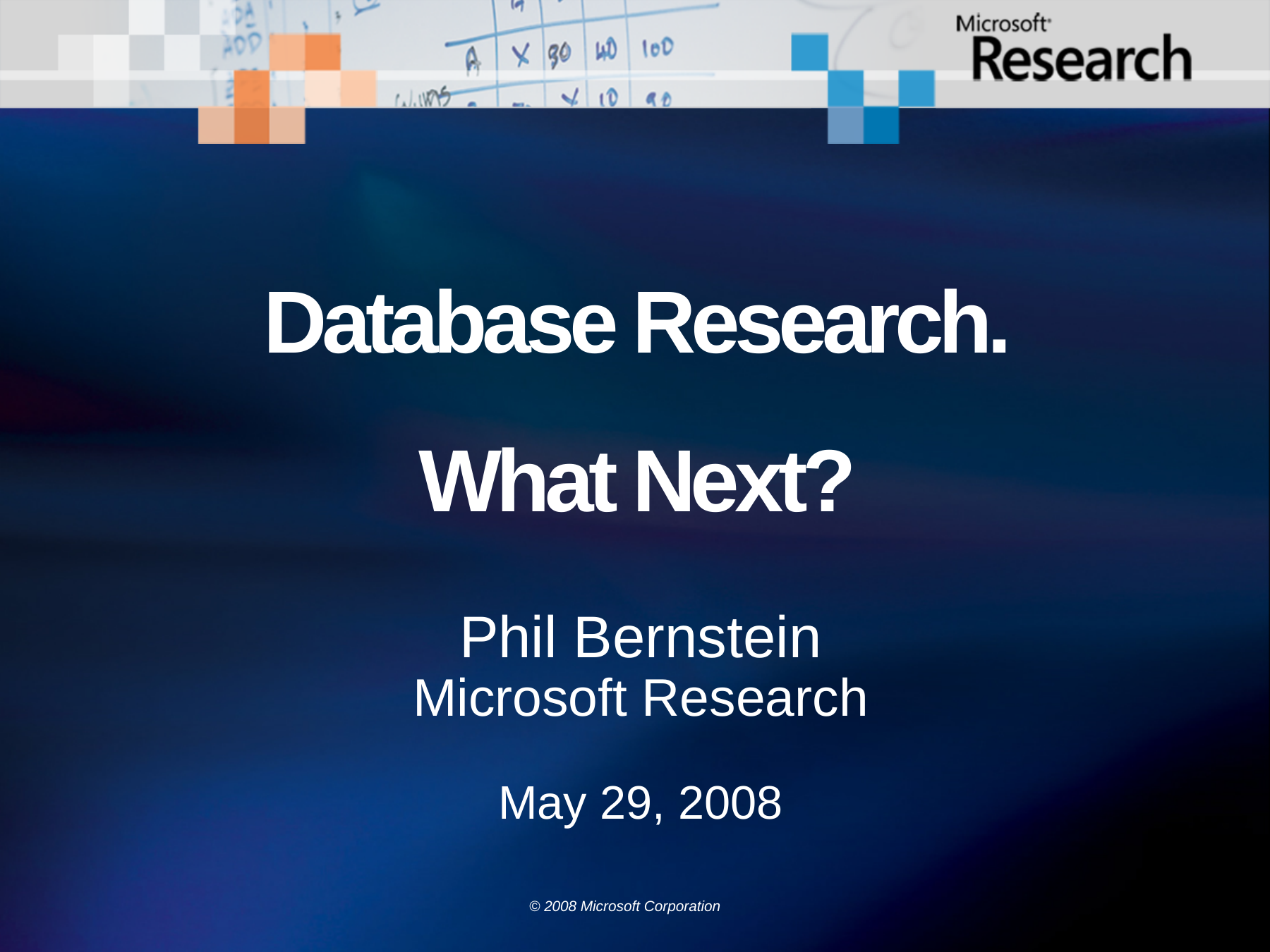

# Database Research. What Next?
Phil Bernstein
Microsoft Research

May 29, 2008
© 2008 Microsoft Corporation